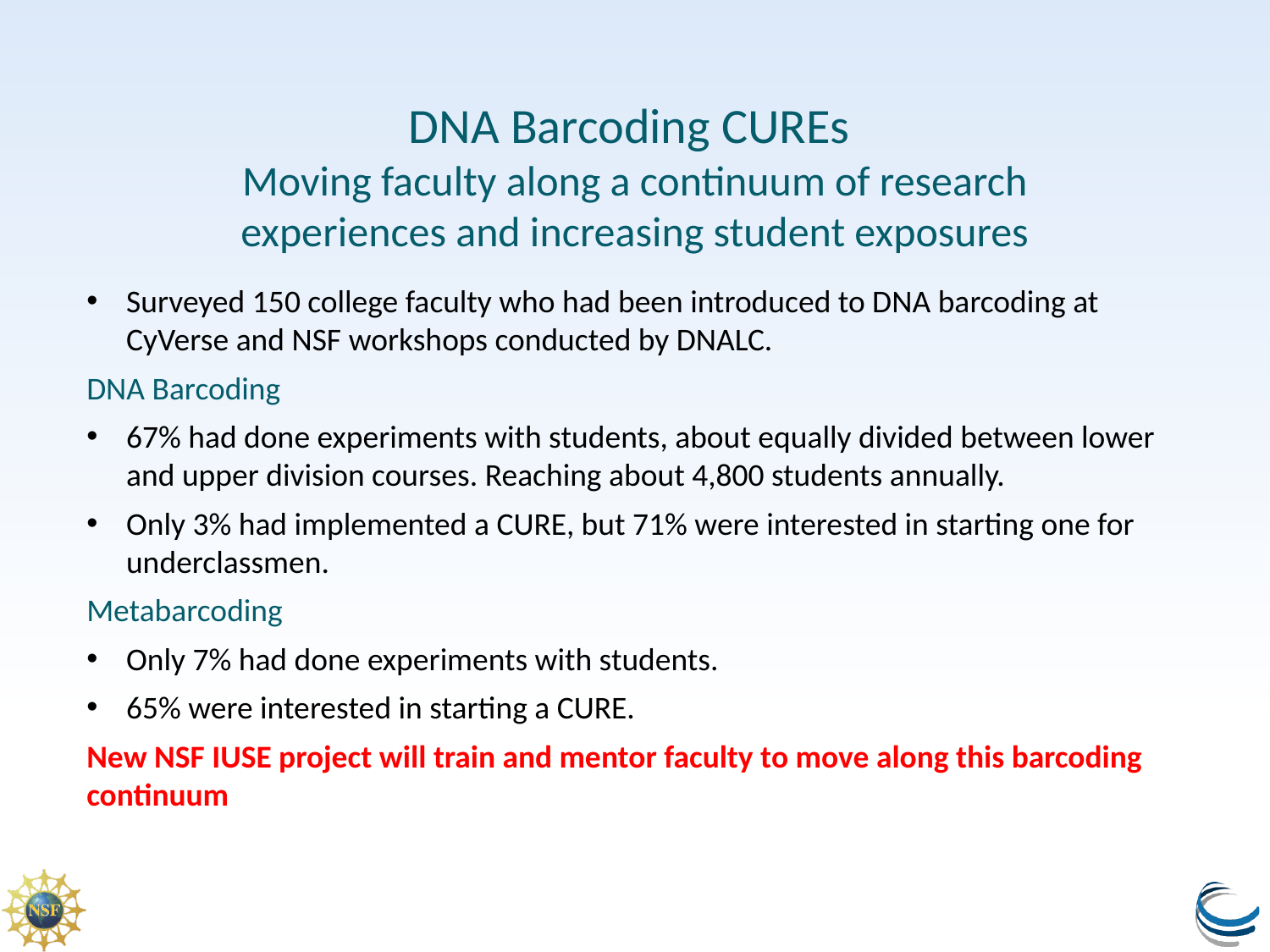

DNA Barcoding CUREs
Moving faculty along a continuum of research
experiences and increasing student exposures
Surveyed 150 college faculty who had been introduced to DNA barcoding at CyVerse and NSF workshops conducted by DNALC.
DNA Barcoding
67% had done experiments with students, about equally divided between lower and upper division courses. Reaching about 4,800 students annually.
Only 3% had implemented a CURE, but 71% were interested in starting one for underclassmen.
Metabarcoding
Only 7% had done experiments with students.
65% were interested in starting a CURE.
New NSF IUSE project will train and mentor faculty to move along this barcoding continuum